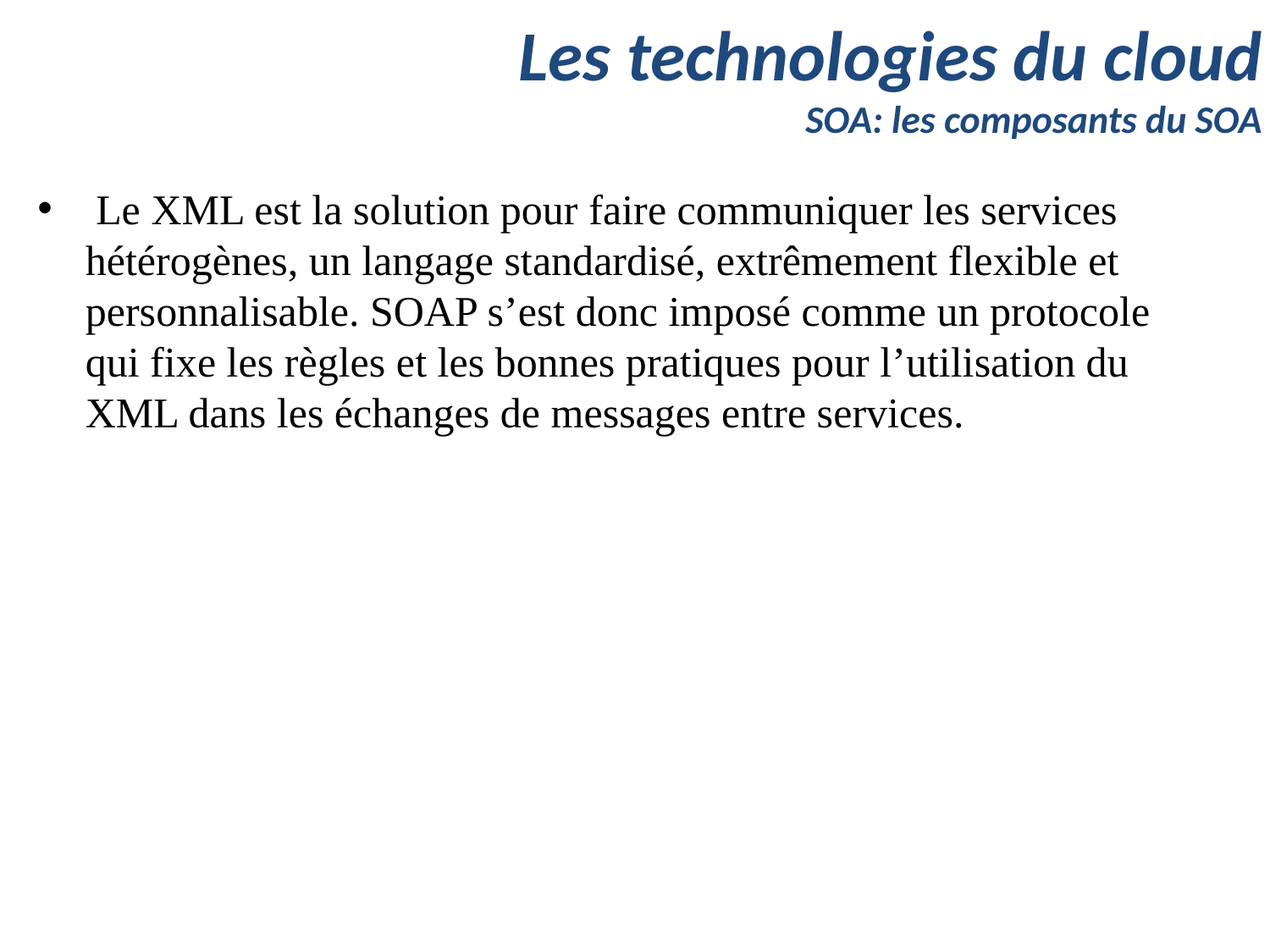

# Les technologies du cloud SOA: les composants du SOA
 Le XML est la solution pour faire communiquer les services hétérogènes, un langage standardisé, extrêmement flexible et personnalisable. SOAP s’est donc imposé comme un protocole qui fixe les règles et les bonnes pratiques pour l’utilisation du XML dans les échanges de messages entre services.